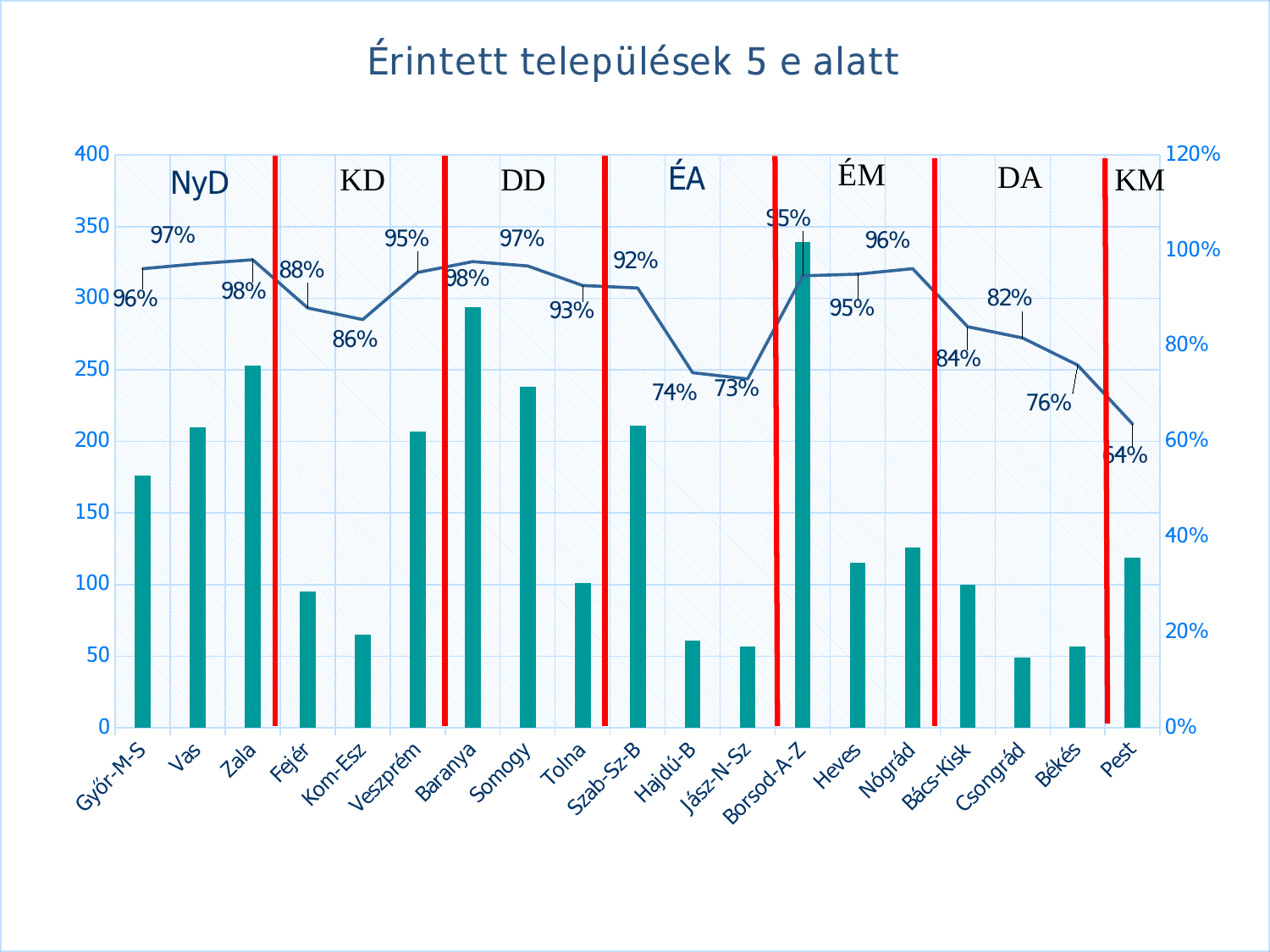

### Chart: Érintett települések 5 e alatt

| Category |  |  |
|---|---|---|
| Győr-M-S | 176.0 | 0.9617486338797814 |
| Vas | 210.0 | 0.9722222222222222 |
| Zala | 253.0 | 0.9806201550387597 |
| Fejér | 95.0 | 0.8796296296296297 |
| Kom-Esz | 65.0 | 0.8552631578947368 |
| Veszprém | 207.0 | 0.9539170506912442 |
| Baranya | 294.0 | 0.9767441860465116 |
| Somogy | 238.0 | 0.967479674796748 |
| Tolna | 101.0 | 0.926605504587156 |
| Szab-Sz-B | 211.0 | 0.9213973799126638 |
| Hajdú-B | 61.0 | 0.7439024390243902 |
| Jász-N-Sz | 57.0 | 0.7307692307692307 |
| Borsod-A-Z | 339.0 | 0.946927374301676 |
| Heves | 115.0 | 0.9504132231404959 |
| Nógrád | 126.0 | 0.9618320610687023 |
| Bács-Kisk | 100.0 | 0.8403361344537815 |
| Csongrád | 49.0 | 0.8166666666666667 |
| Békés | 57.0 | 0.76 |
| Pest | 119.0 | 0.6363636363636364 |
ÉA
NyD